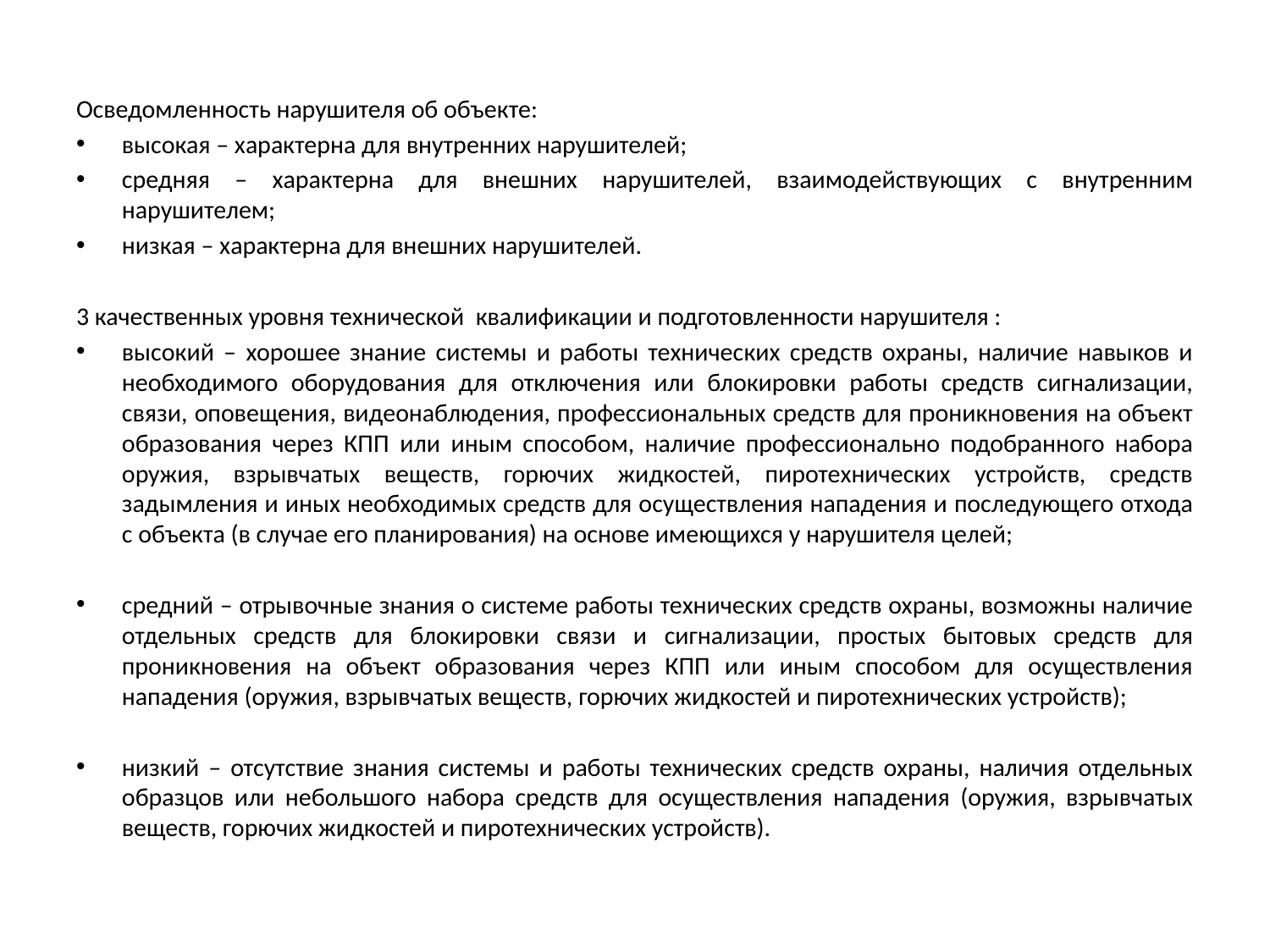

Осведомленность нарушителя об объекте:
высокая – характерна для внутренних нарушителей;
средняя – характерна для внешних нарушителей, взаимодействующих с внутренним нарушителем;
низкая – характерна для внешних нарушителей.

3 качественных уровня технической  квалификации и подготовленности нарушителя :
высокий – хорошее знание системы и работы технических средств охраны, наличие навыков и необходимого оборудования для отключения или блокировки работы средств сигнализации, связи, оповещения, видеонаблюдения, профессиональных средств для проникновения на объект образования через КПП или иным способом, наличие профессионально подобранного набора оружия, взрывчатых веществ, горючих жидкостей, пиротехнических устройств, средств задымления и иных необходимых средств для осуществления нападения и последующего отхода с объекта (в случае его планирования) на основе имеющихся у нарушителя целей;

средний – отрывочные знания о системе работы технических средств охраны, возможны наличие отдельных средств для блокировки связи и сигнализации, простых бытовых средств для проникновения на объект образования через КПП или иным способом для осуществления нападения (оружия, взрывчатых веществ, горючих жидкостей и пиротехнических устройств);

низкий – отсутствие знания системы и работы технических средств охраны, наличия отдельных образцов или небольшого набора средств для осуществления нападения (оружия, взрывчатых веществ, горючих жидкостей и пиротехнических устройств).